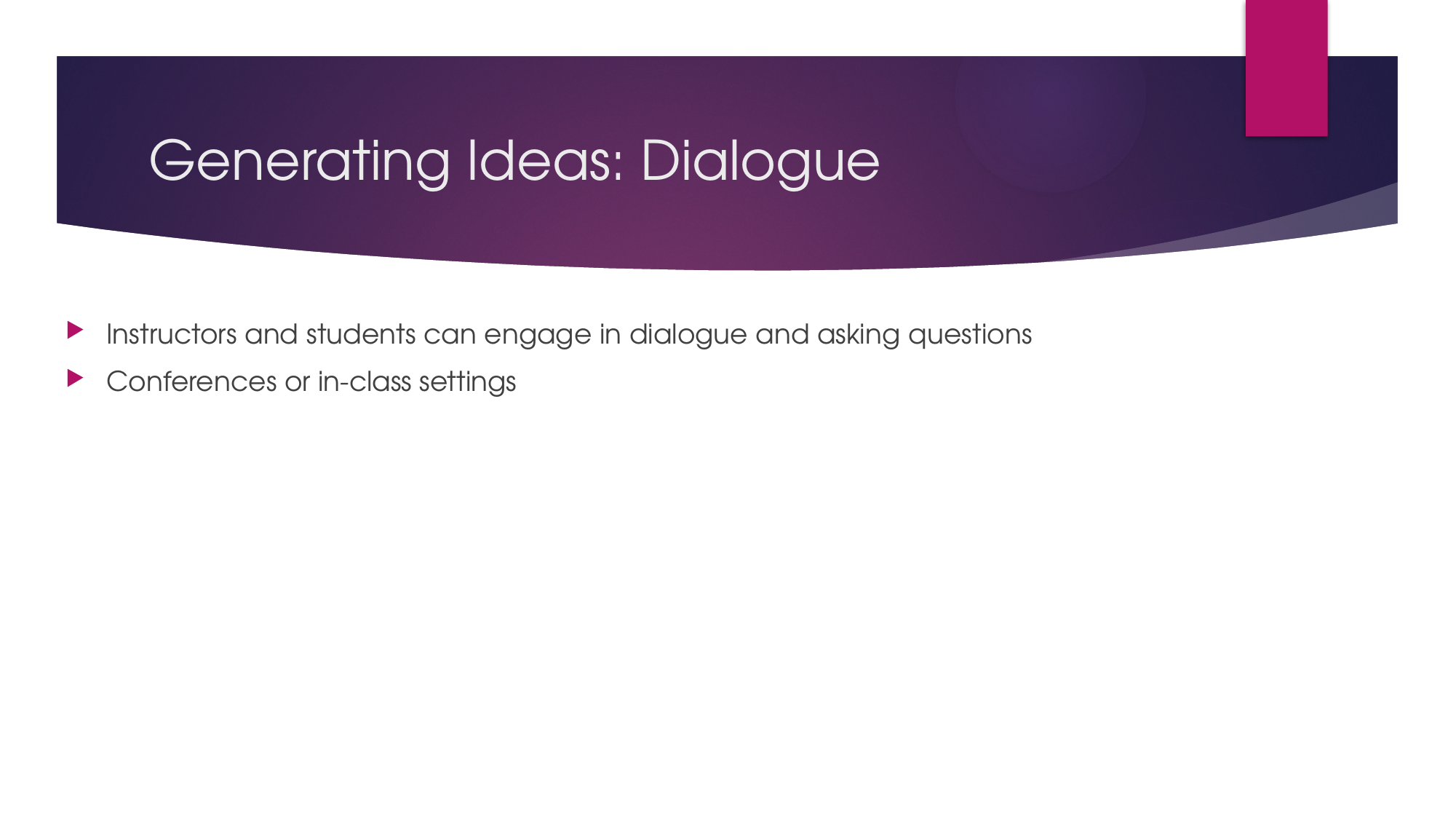

# Generating Ideas: Dialogue
Instructors and students can engage in dialogue and asking questions
Conferences or in-class settings